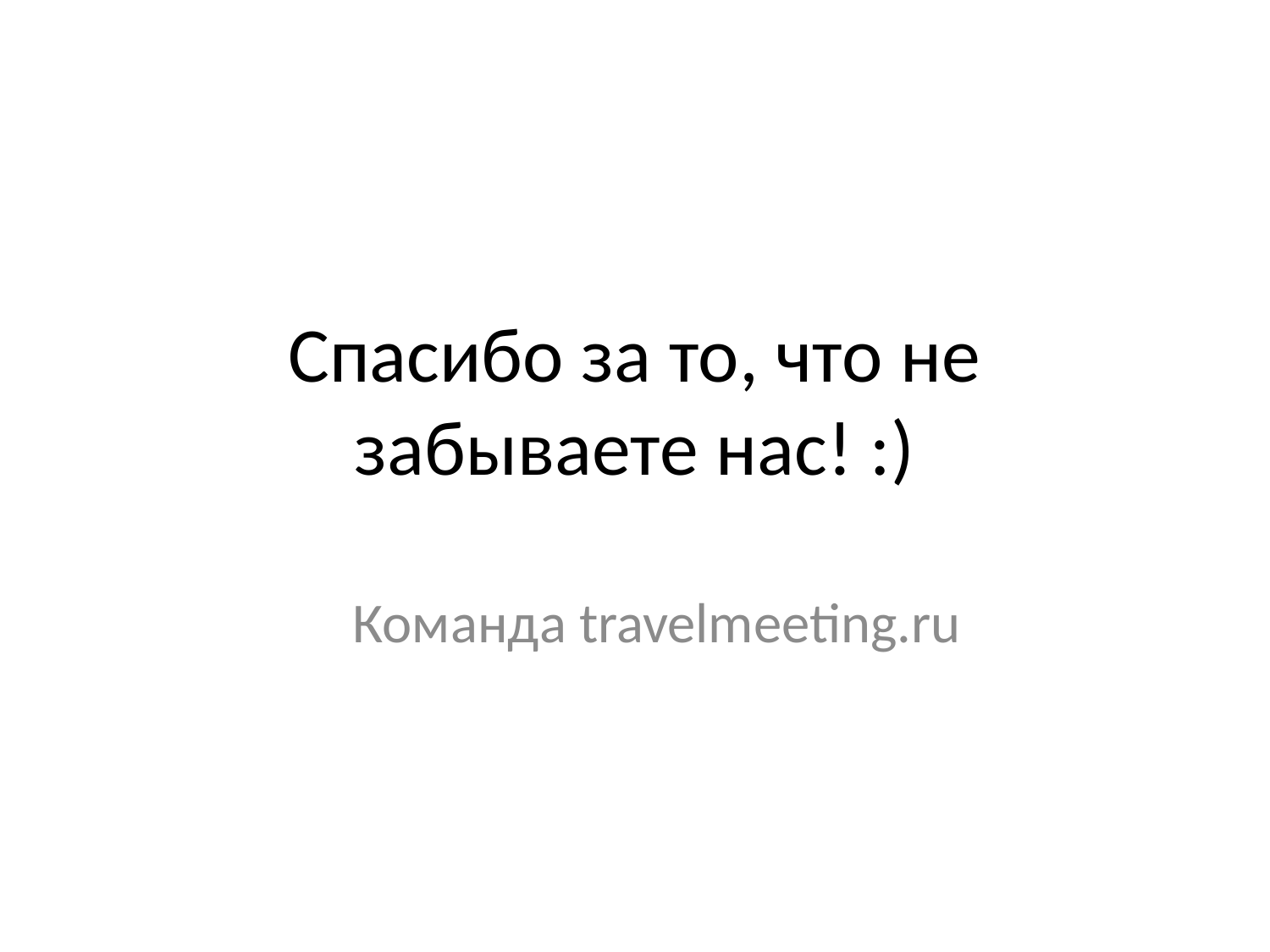

# Спасибо за то, что не забываете нас! :)
Команда travelmeeting.ru